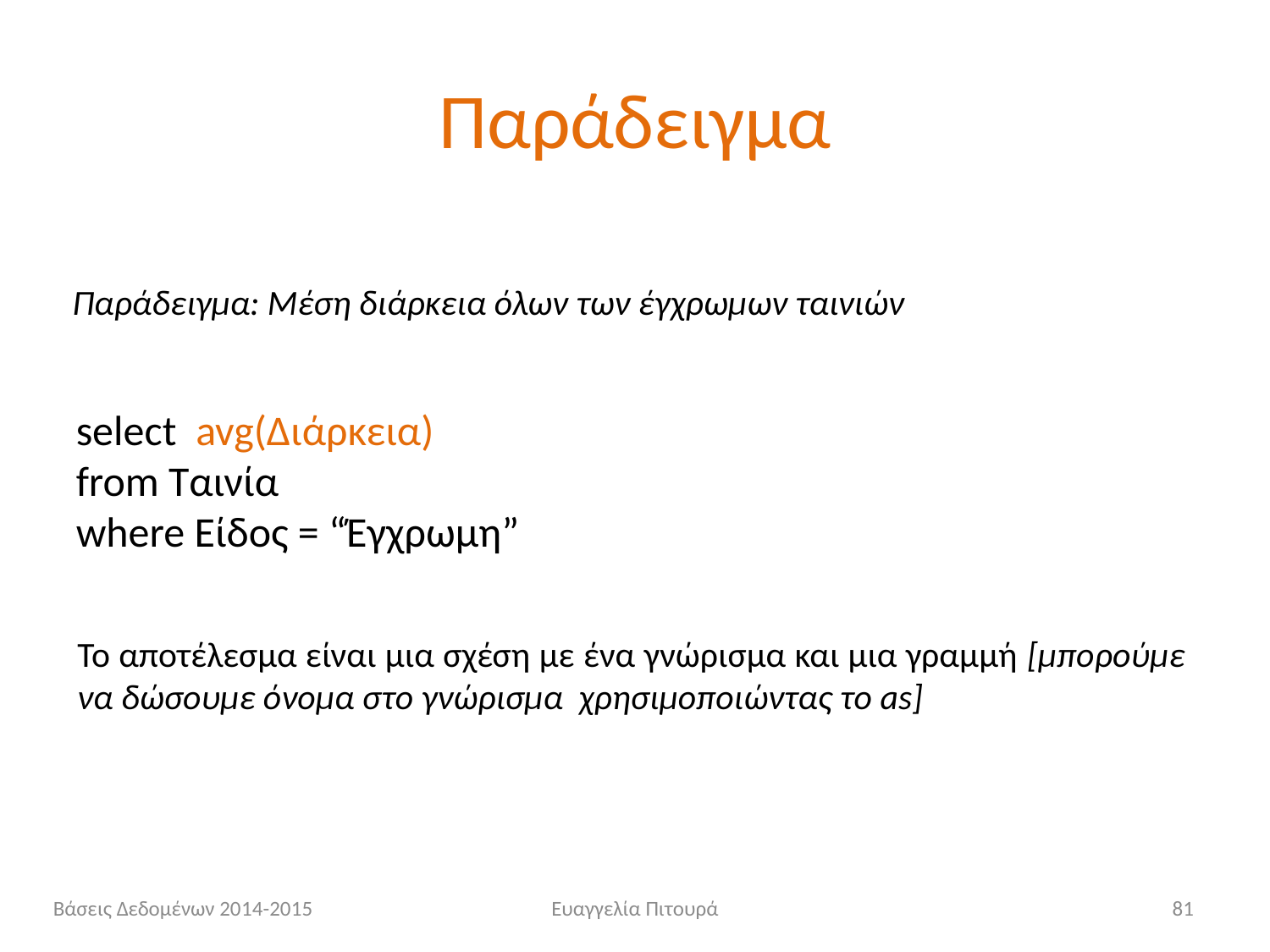

# Παράδειγμα
Παράδειγμα: Μέση διάρκεια όλων των έγχρωμων ταινιών
select  avg(Διάρκεια)
from Ταινία
where Είδος = “Έγχρωμη”
Το αποτέλεσμα είναι μια σχέση με ένα γνώρισμα και μια γραμμή [μπορούμε να δώσουμε όνομα στο γνώρισμα  χρησιμοποιώντας το as]
Βάσεις Δεδομένων 2014-2015
Ευαγγελία Πιτουρά
81